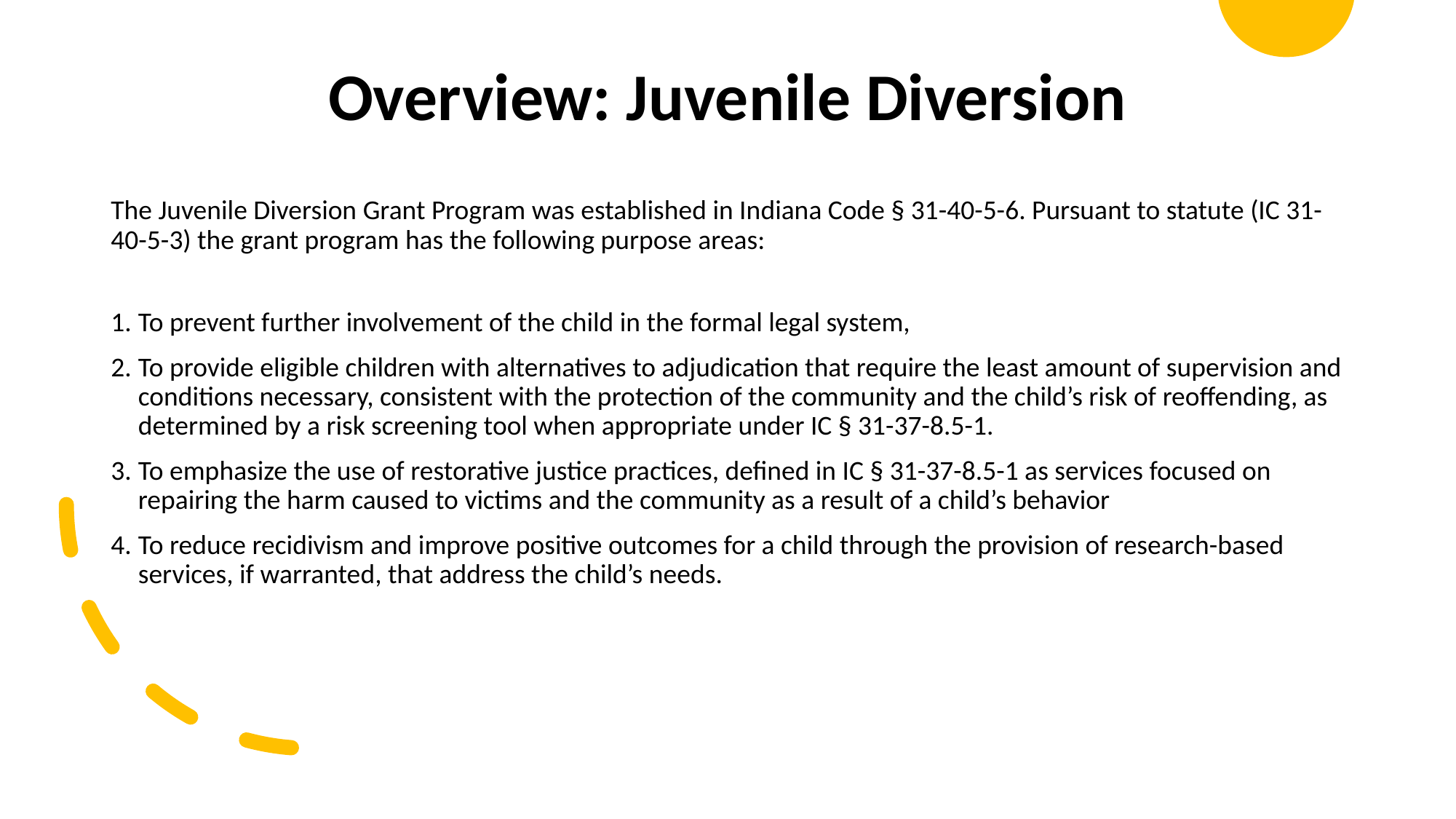

Overview: Juvenile Diversion

The Juvenile Diversion Grant Program was established in Indiana Code § 31-40-5-6. Pursuant to statute (IC 31-40-5-3) the grant program has the following purpose areas:

To prevent further involvement of the child in the formal legal system,
To provide eligible children with alternatives to adjudication that require the least amount of supervision and conditions necessary, consistent with the protection of the community and the child’s risk of reoffending, as determined by a risk screening tool when appropriate under IC § 31-37-8.5-1.
To emphasize the use of restorative justice practices, defined in IC § 31-37-8.5-1 as services focused on repairing the harm caused to victims and the community as a result of a child’s behavior
To reduce recidivism and improve positive outcomes for a child through the provision of research-based services, if warranted, that address the child’s needs.